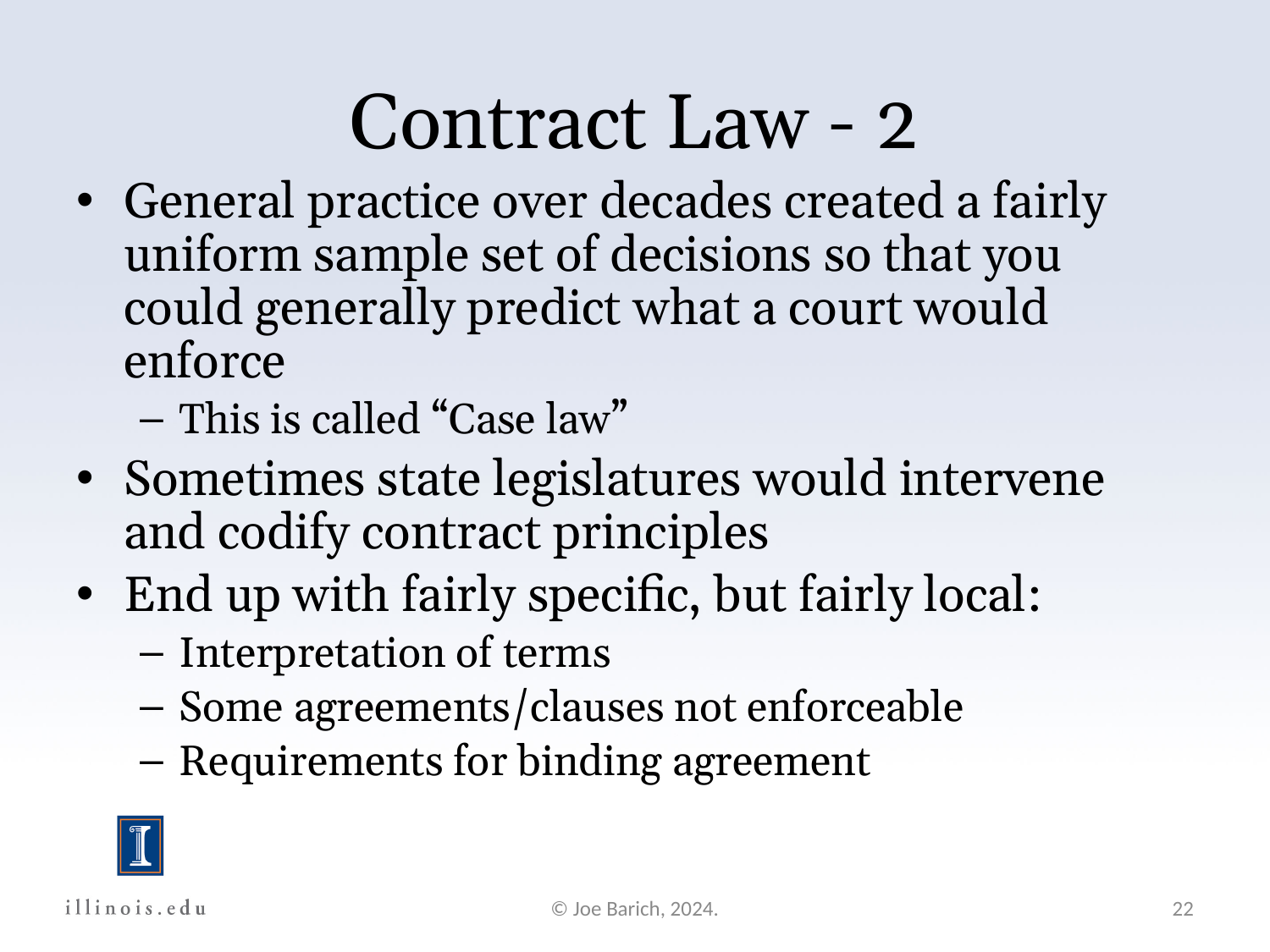

Contract Law - 2
General practice over decades created a fairly uniform sample set of decisions so that you could generally predict what a court would enforce
This is called “Case law”
Sometimes state legislatures would intervene and codify contract principles
End up with fairly specific, but fairly local:
Interpretation of terms
Some agreements/clauses not enforceable
Requirements for binding agreement
© Joe Barich, 2024.
22